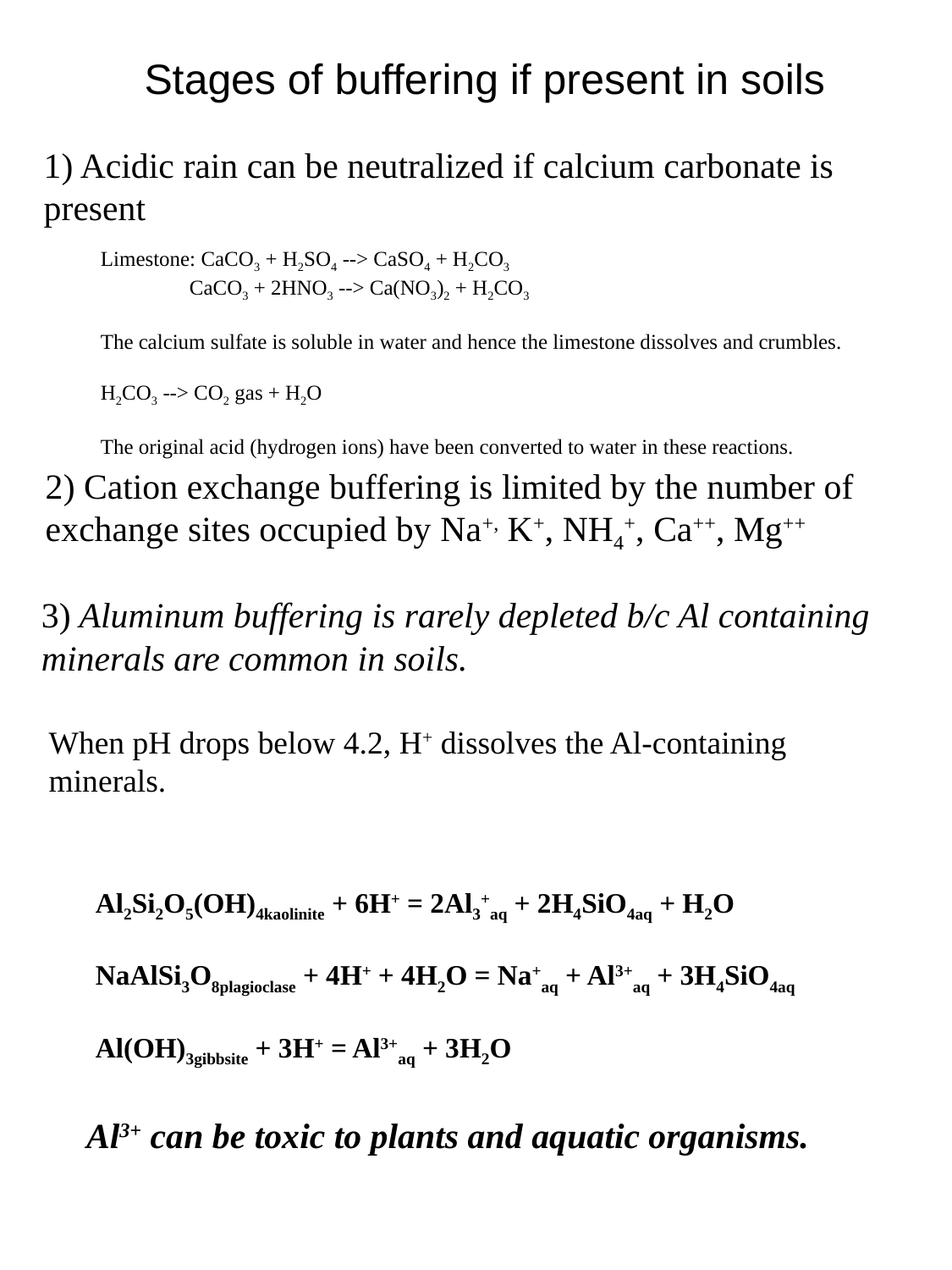

Stages of buffering if present in soils
1) Acidic rain can be neutralized if calcium carbonate is present
Limestone: CaCO3 + H2SO4 --> CaSO4 + H2CO3
                            CaCO3 + 2HNO3 --> Ca(NO3)2 + H2CO3

The calcium sulfate is soluble in water and hence the limestone dissolves and crumbles.

H2CO3 --> CO2 gas + H2O

The original acid (hydrogen ions) have been converted to water in these reactions.

2) Cation exchange buffering is limited by the number of exchange sites occupied by Na+, K+, NH4+, Ca++, Mg++
3) Aluminum buffering is rarely depleted b/c Al containing minerals are common in soils.
When pH drops below 4.2, H+ dissolves the Al-containing minerals.
Al2Si2O5(OH)4kaolinite + 6H+ = 2Al3+aq + 2H4SiO4aq + H2O

NaAlSi3O8plagioclase + 4H+ + 4H2O = Na+aq + Al3+aq + 3H4SiO4aq

Al(OH)3gibbsite + 3H+ = Al3+aq + 3H2O
Al3+ can be toxic to plants and aquatic organisms.